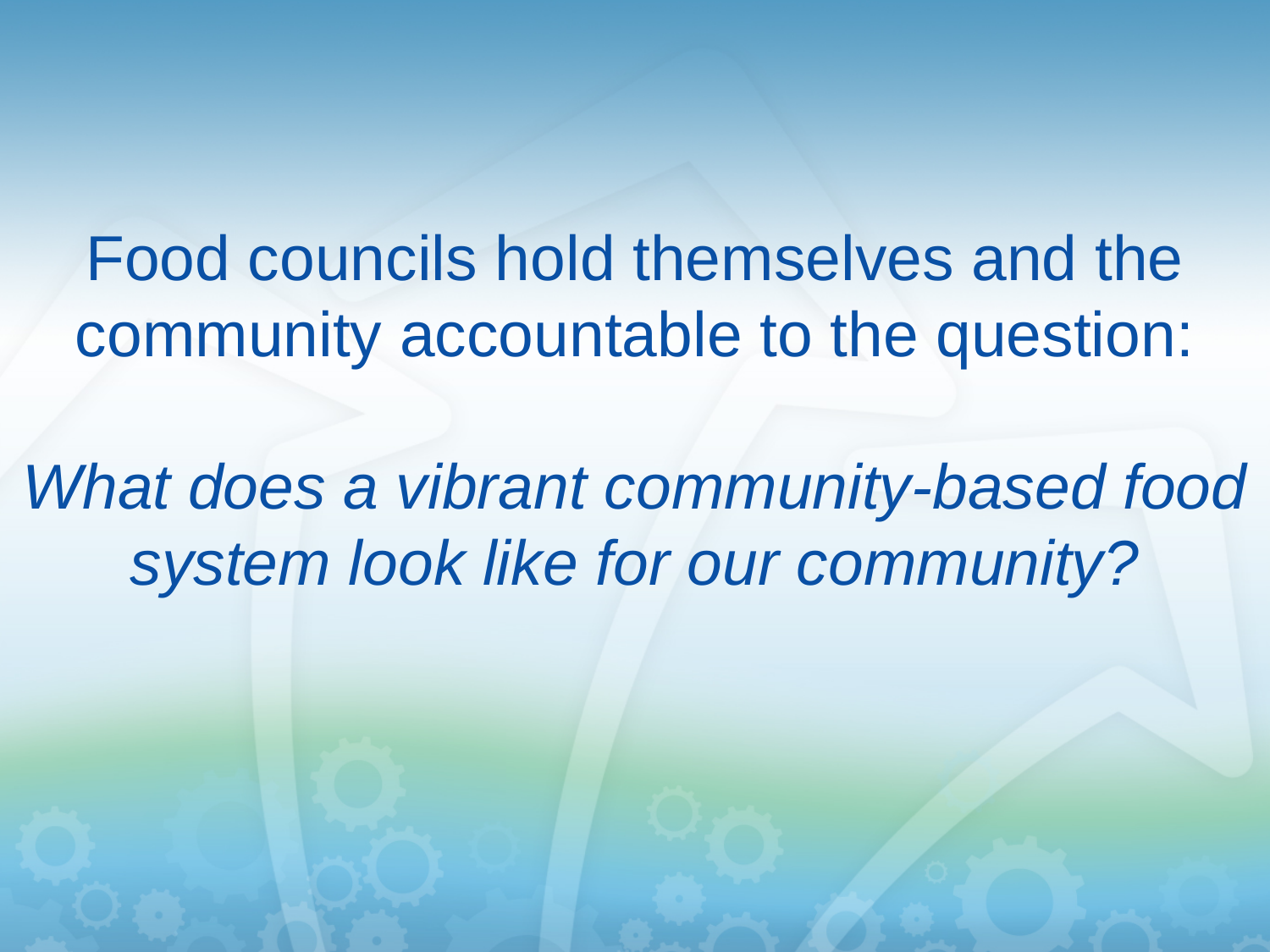

Food councils hold themselves and the community accountable to the question:

What does a vibrant community-based food system look like for our community?